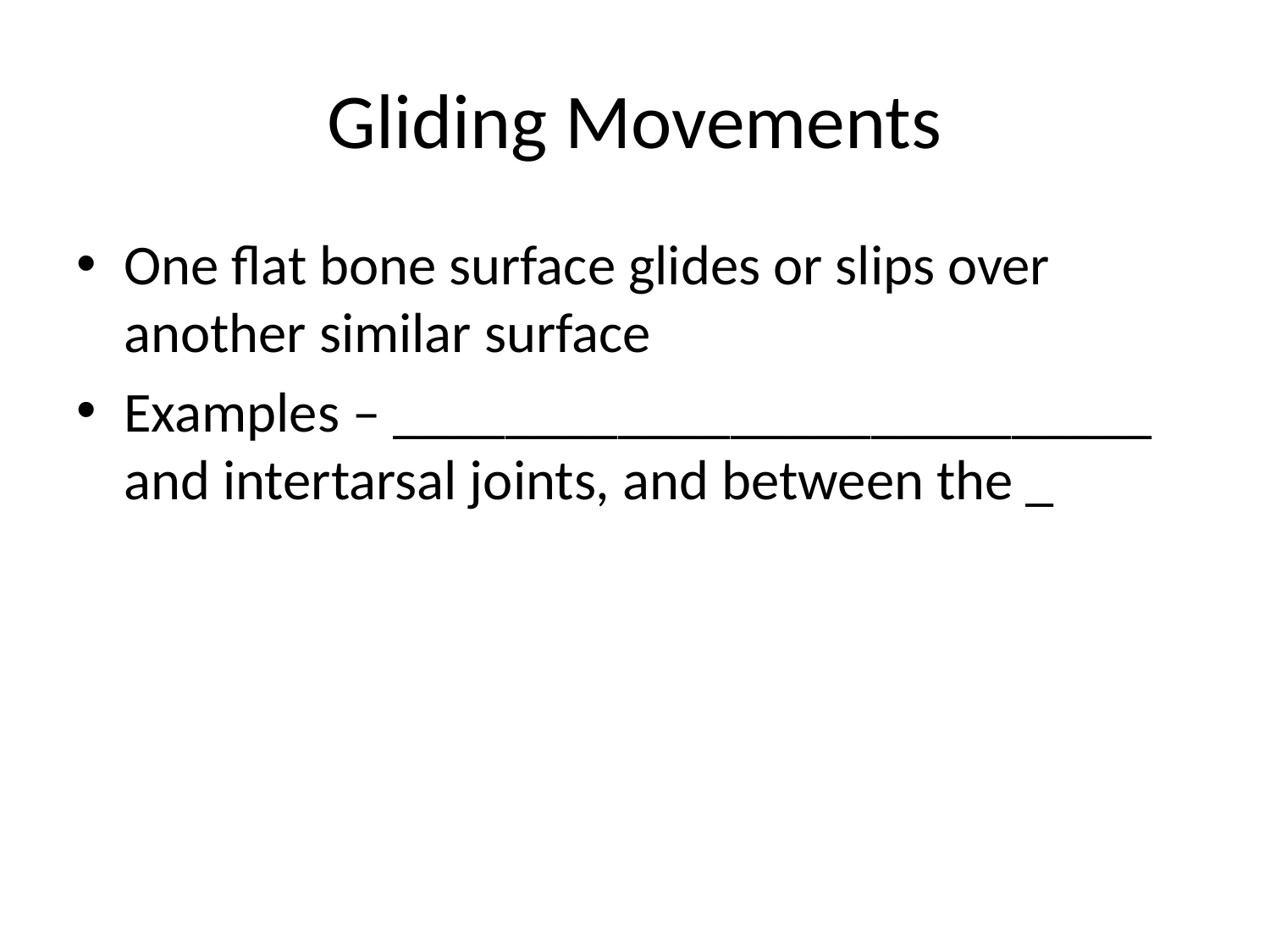

# Gliding Movements
One flat bone surface glides or slips over another similar surface
Examples – ___________________________ and intertarsal joints, and between the _